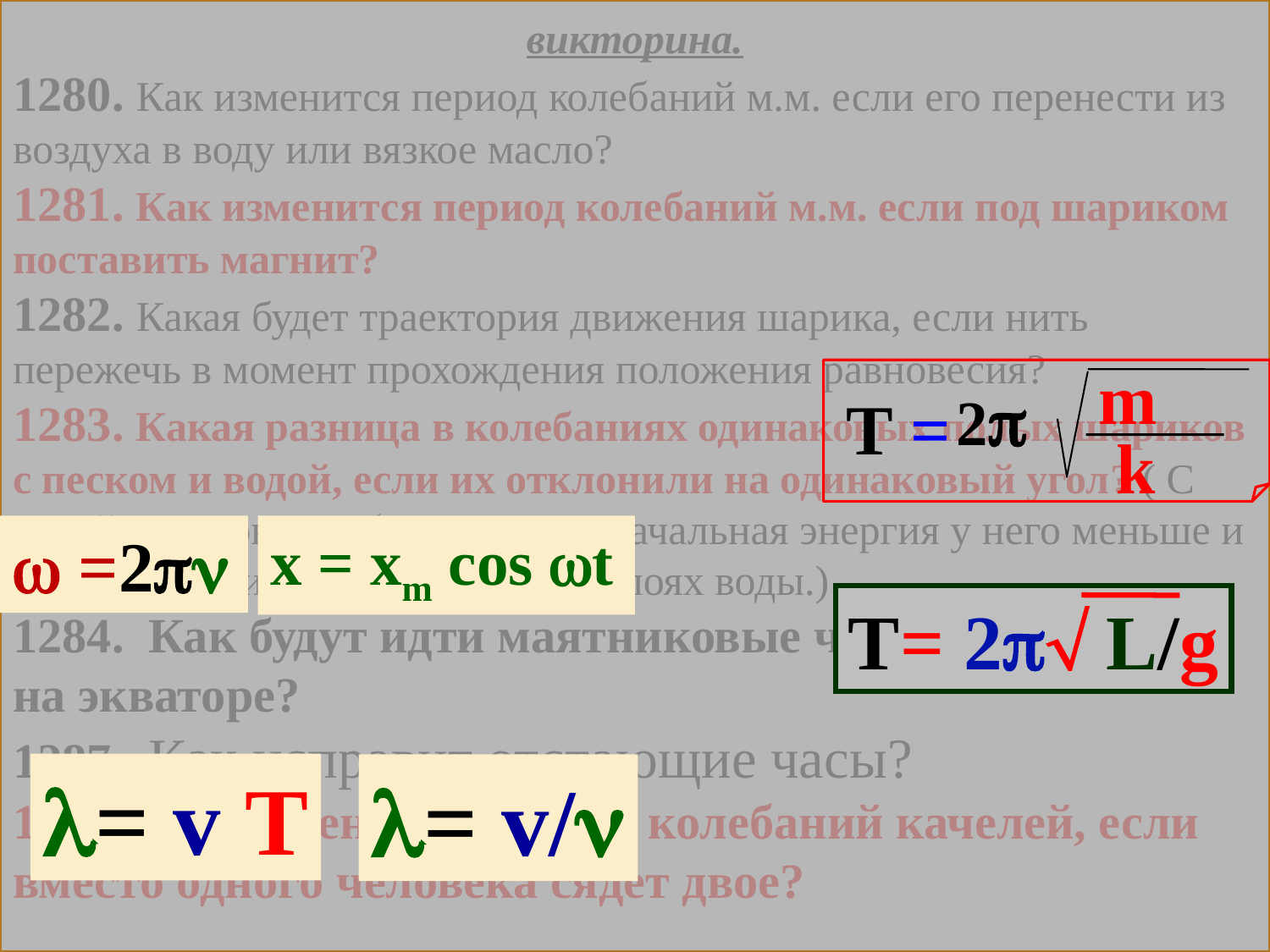

викторина.
1280. Как изменится период колебаний м.м. если его перенести из воздуха в воду или вязкое масло?
1281. Как изменится период колебаний м.м. если под шариком поставить магнит?
1282. Какая будет траектория движения шарика, если нить пережечь в момент прохождения положения равновесия?
1283. Какая разница в колебаниях одинаковых полых шариков с песком и водой, если их отклонили на одинаковый угол? ( С водой остановится быстрее, т.к.  начальная энергия у него меньше и часть энергии уйдет на трение в слоях воды.)
1284.  Как будут идти маятниковые часы на полюсе и на экваторе?
1287.  Как исправит отстающие часы?
1288. Как изменится период колебаний качелей, если вместо одного человека сядет двое?

m
 k

  2π

 T =
T= 2π√ L/g
ω =2πν
x = xm cos ωt
λ= v/ν
λ= v T